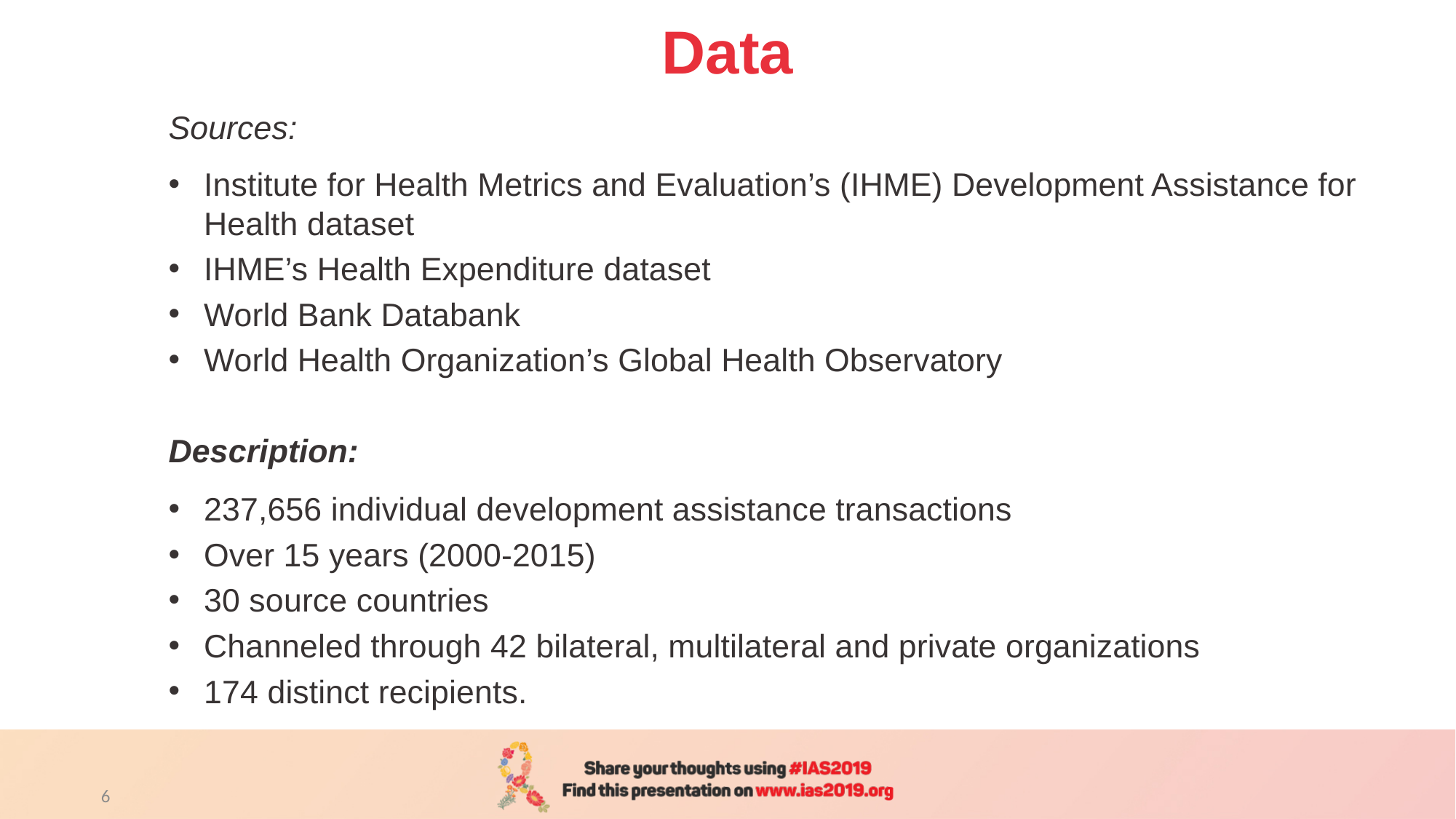

# Data
Sources:

Institute for Health Metrics and Evaluation’s (IHME) Development Assistance for Health dataset
IHME’s Health Expenditure dataset
World Bank Databank
World Health Organization’s Global Health Observatory

Description:

237,656 individual development assistance transactions
Over 15 years (2000-2015)
30 source countries
Channeled through 42 bilateral, multilateral and private organizations
174 distinct recipients.
6